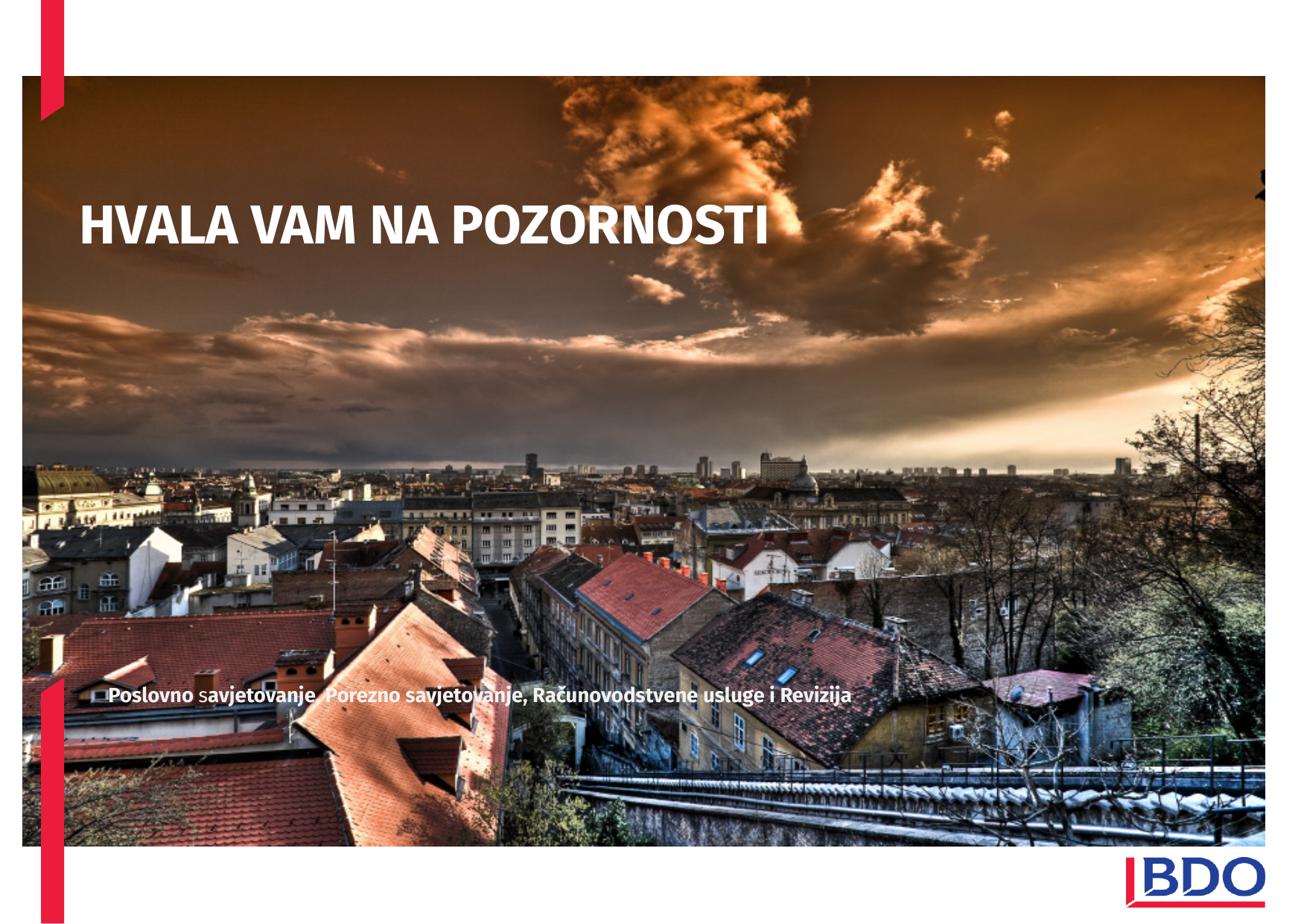

HVALA VAM NA POZORNOSTI

      Poslovno savjetovanje, Porezno savjetovanje, Računovodstvene usluge i Revizija